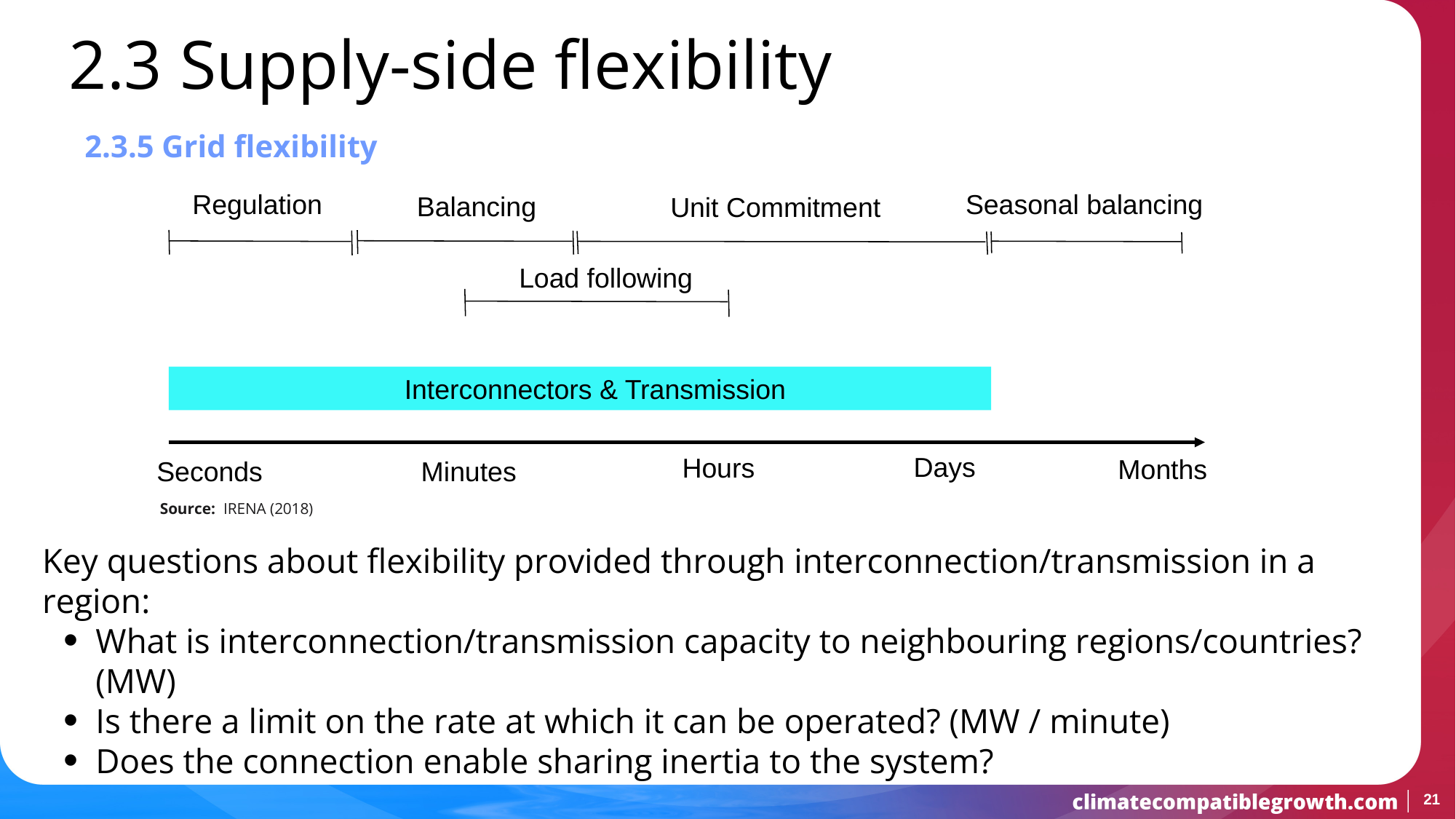

2.3 Supply-side flexibility
2.3.5 Grid flexibility
Seasonal balancing
Regulation
Balancing
Unit Commitment
Load following
    Interconnectors & Transmission
Days
Hours
Seconds
Minutes
Months
Source:  IRENA (2018)
Key questions about flexibility provided through interconnection/transmission in a region:
What is interconnection/transmission capacity to neighbouring regions/countries? (MW)
Is there a limit on the rate at which it can be operated? (MW / minute)
Does the connection enable sharing inertia to the system?
21